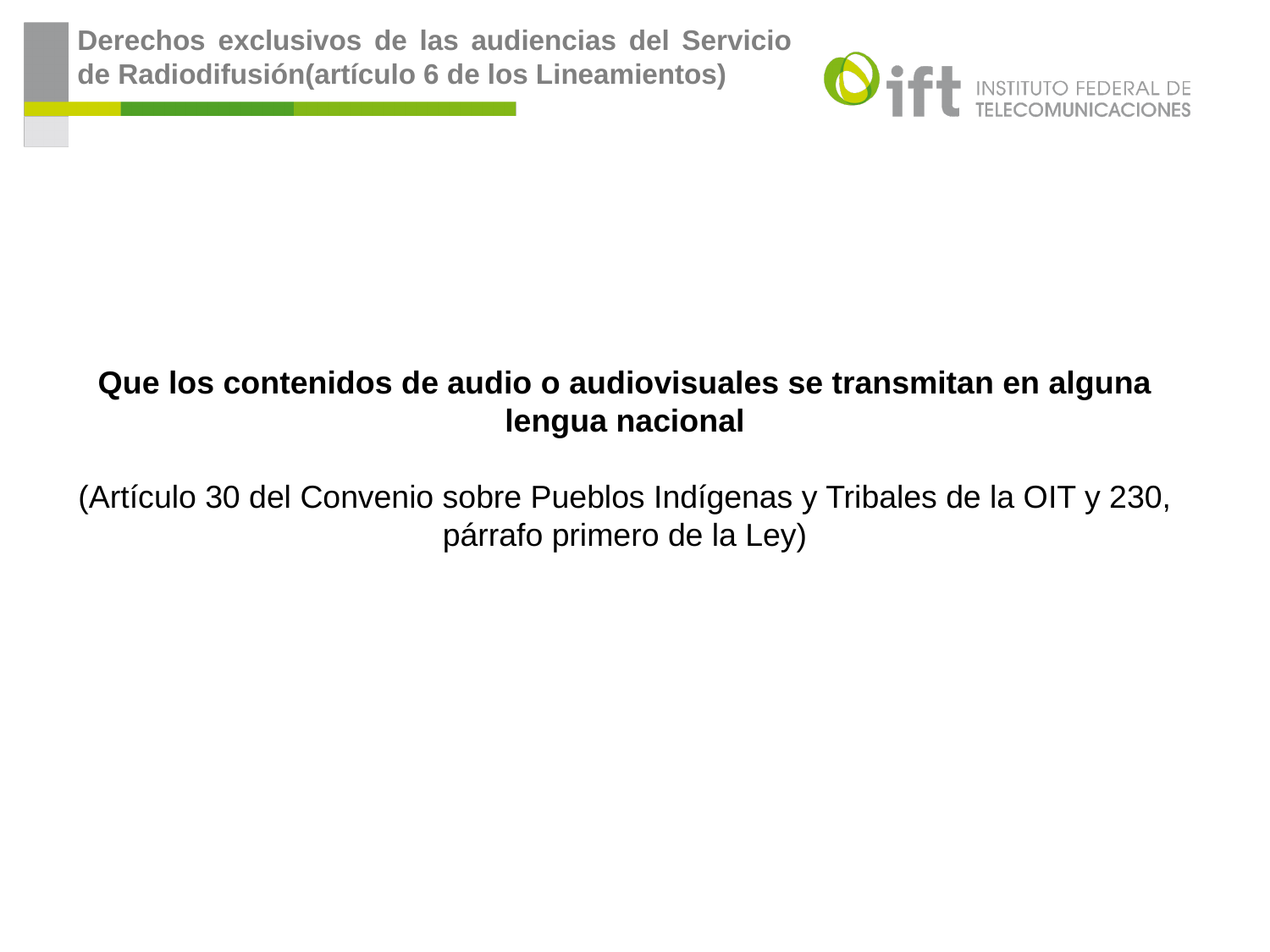

Derechos exclusivos de las audiencias del Servicio de Radiodifusión(artículo 6 de los Lineamientos)
Que los contenidos de audio o audiovisuales se transmitan en alguna lengua nacional

(Artículo 30 del Convenio sobre Pueblos Indígenas y Tribales de la OIT y 230, párrafo primero de la Ley)